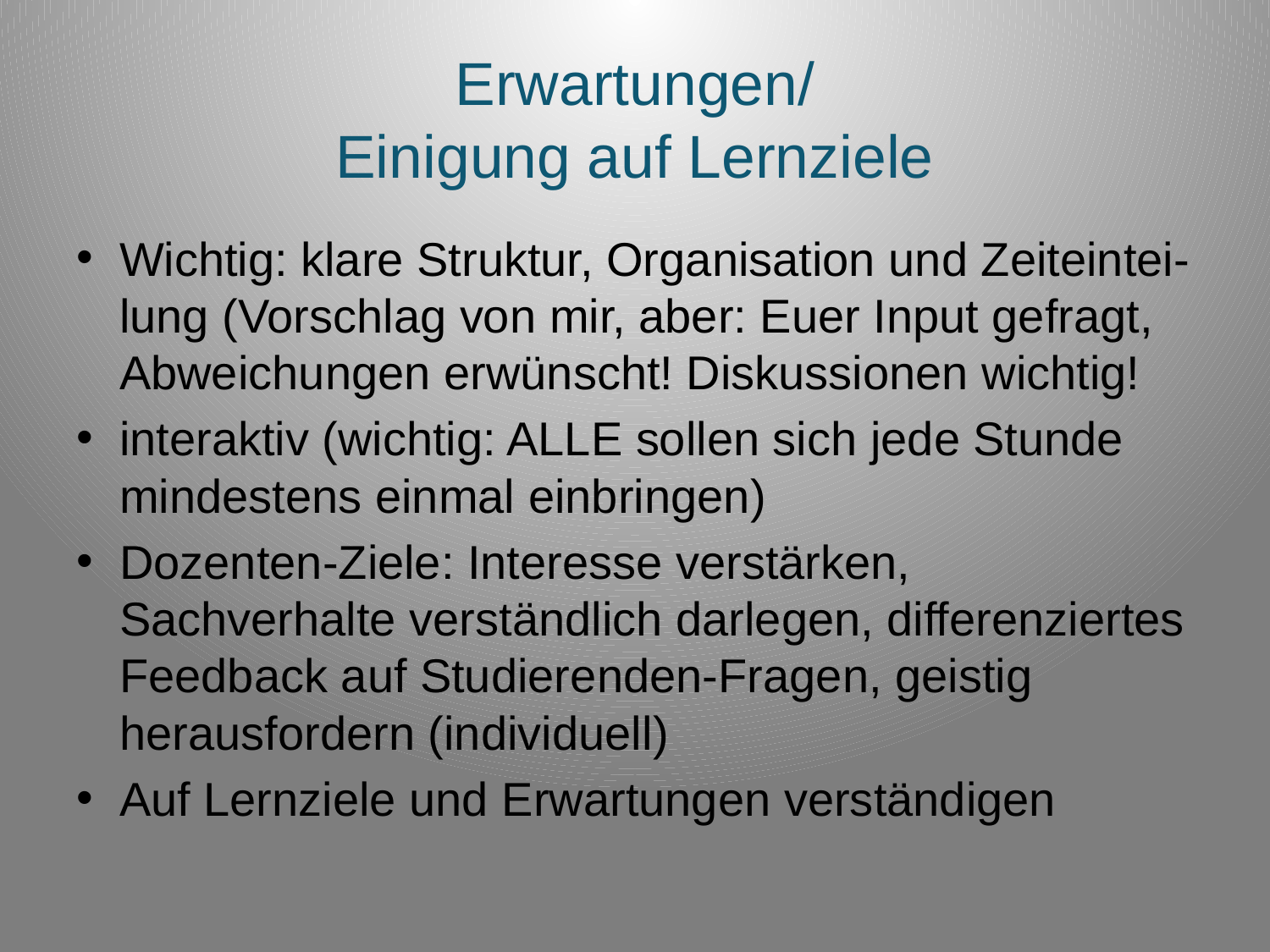

# Erwartungen/ Einigung auf Lernziele
Wichtig: klare Struktur, Organisation und Zeiteintei-lung (Vorschlag von mir, aber: Euer Input gefragt, Abweichungen erwünscht! Diskussionen wichtig!
­interaktiv (wichtig: ALLE sollen sich jede Stunde mindestens einmal einbringen)
Dozenten-Ziele: Interesse verstärken, Sachverhalte verständlich darlegen, differenziertes Feedback auf Studierenden-Fragen, geistig herausfordern (individuell)
Auf Lernziele und Erwartungen verständigen